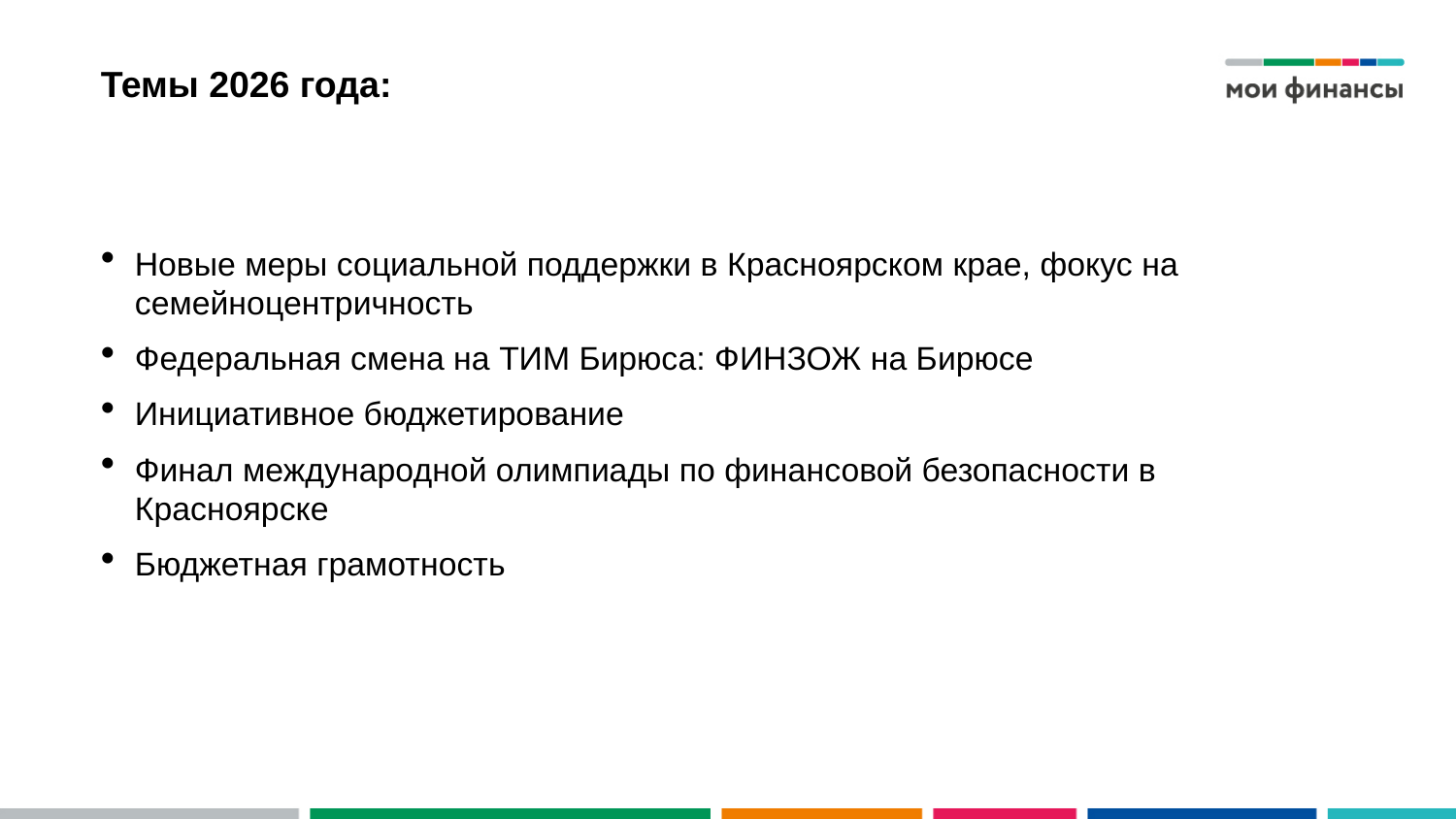

# Темы 2026 года:

Новые меры социальной поддержки в Красноярском крае, фокус на семейноцентричность
Федеральная смена на ТИМ Бирюса: ФИНЗОЖ на Бирюсе
Инициативное бюджетирование
Финал международной олимпиады по финансовой безопасности в Красноярске
Бюджетная грамотность